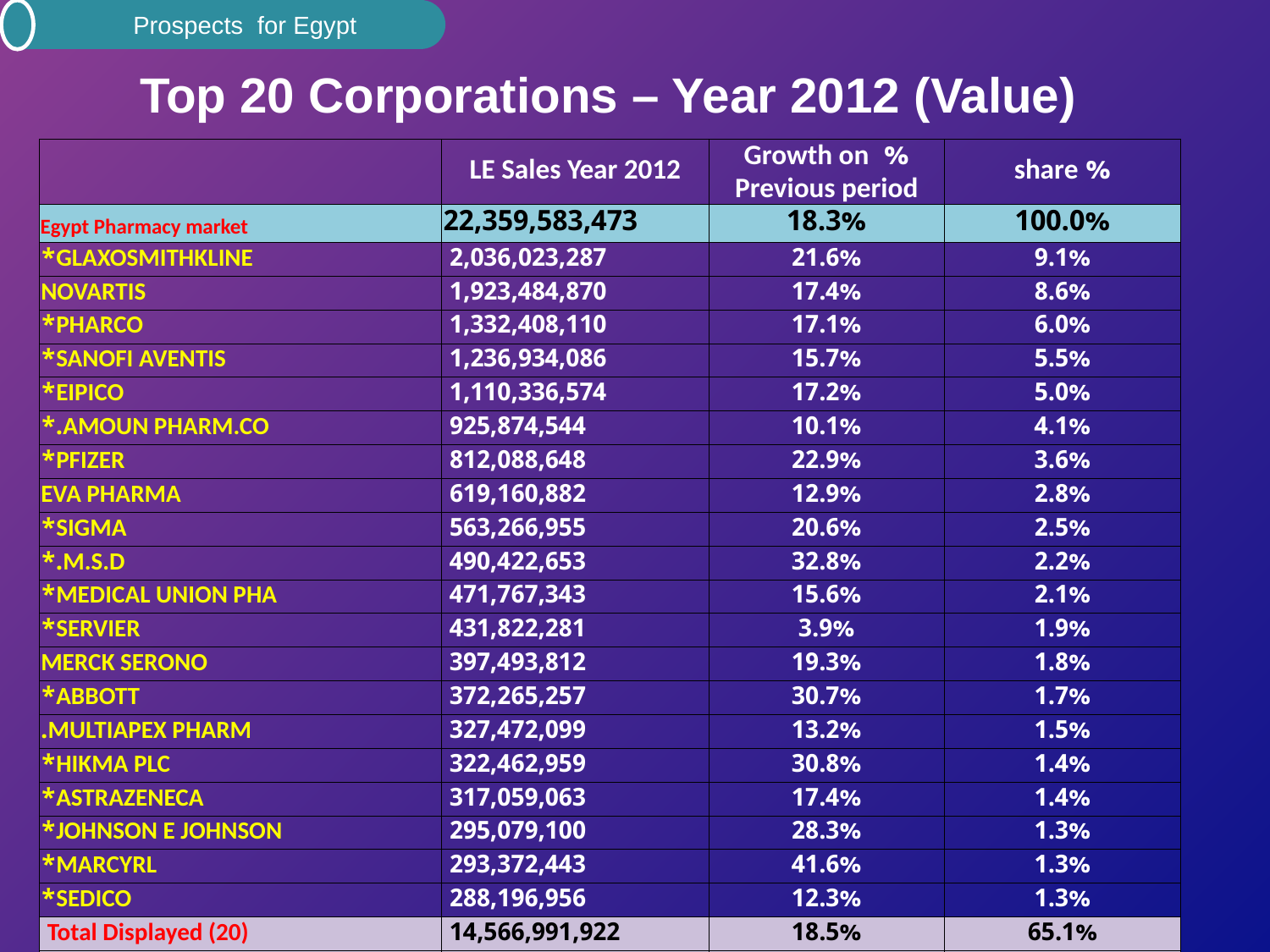

Prospects  for Egypt

# Top 20 Corporations – Year 2012 (Value)
|  | LE Sales Year 2012 | % Growth on Previous period | % share |
| --- | --- | --- | --- |
| Egypt Pharmacy market | 22,359,583,473 | 18.3% | 100.0% |
| GLAXOSMITHKLINE\* | 2,036,023,287 | 21.6% | 9.1% |
| NOVARTIS | 1,923,484,870 | 17.4% | 8.6% |
| PHARCO\* | 1,332,408,110 | 17.1% | 6.0% |
| SANOFI AVENTIS\* | 1,236,934,086 | 15.7% | 5.5% |
| EIPICO\* | 1,110,336,574 | 17.2% | 5.0% |
| AMOUN PHARM.CO.\* | 925,874,544 | 10.1% | 4.1% |
| PFIZER\* | 812,088,648 | 22.9% | 3.6% |
| EVA PHARMA | 619,160,882 | 12.9% | 2.8% |
| SIGMA\* | 563,266,955 | 20.6% | 2.5% |
| M.S.D.\* | 490,422,653 | 32.8% | 2.2% |
| MEDICAL UNION PHA\* | 471,767,343 | 15.6% | 2.1% |
| SERVIER\* | 431,822,281 | 3.9% | 1.9% |
| MERCK SERONO | 397,493,812 | 19.3% | 1.8% |
| ABBOTT\* | 372,265,257 | 30.7% | 1.7% |
| MULTIAPEX PHARM. | 327,472,099 | 13.2% | 1.5% |
| HIKMA PLC\* | 322,462,959 | 30.8% | 1.4% |
| ASTRAZENECA\* | 317,059,063 | 17.4% | 1.4% |
| JOHNSON E JOHNSON\* | 295,079,100 | 28.3% | 1.3% |
| MARCYRL\* | 293,372,443 | 41.6% | 1.3% |
| SEDICO\* | 288,196,956 | 12.3% | 1.3% |
| Total Displayed (20) | 14,566,991,922 | 18.5% | 65.1% |
| Total Others (742) | 7,792,591,551 | 17.9% | 34.9% |